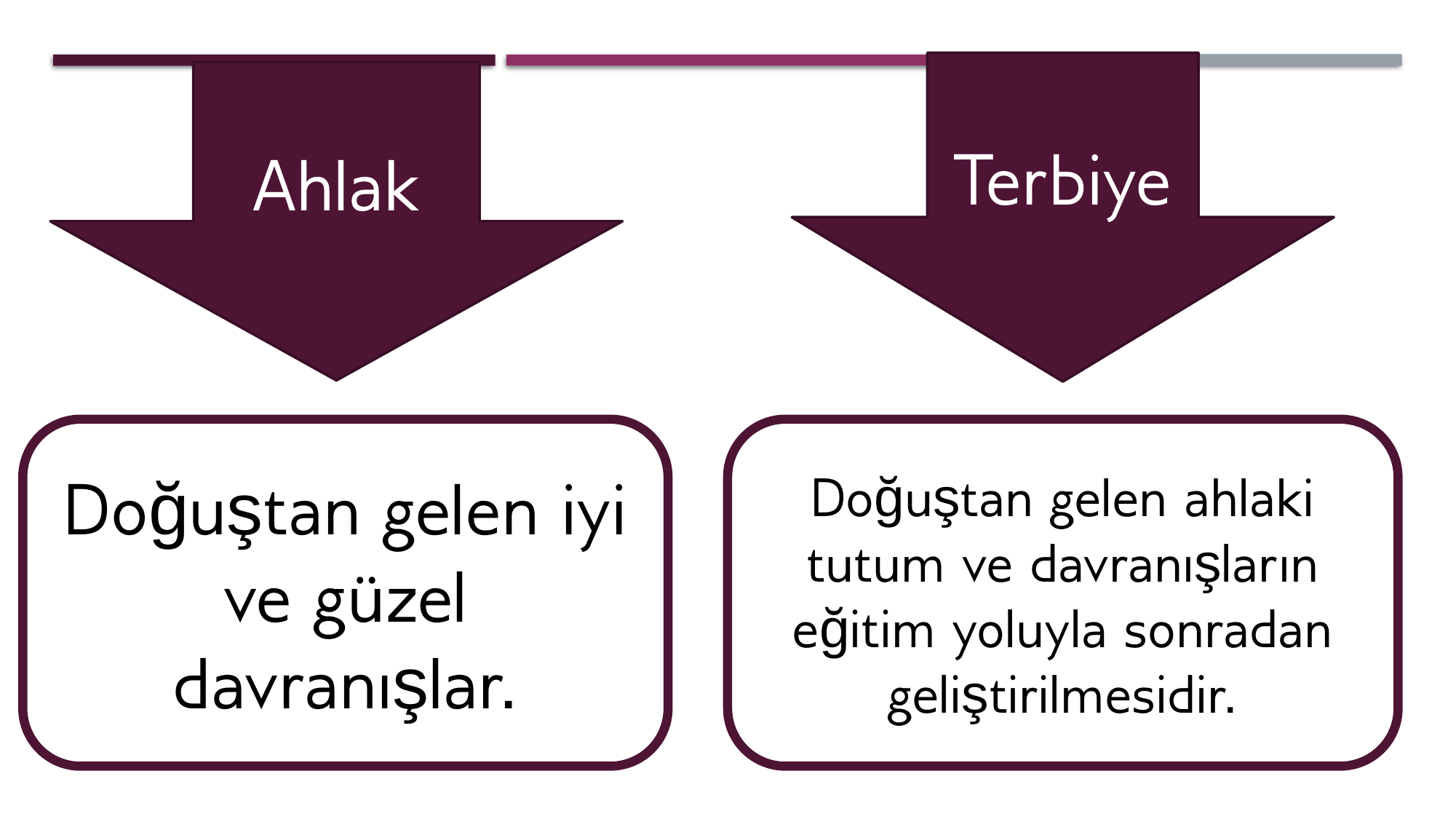

Ahlak
Terbiye
Doğuştan gelen iyi ve güzel davranışlar.
Doğuştan gelen ahlaki tutum ve davranışların eğitim yoluyla sonradan geliştirilmesidir.